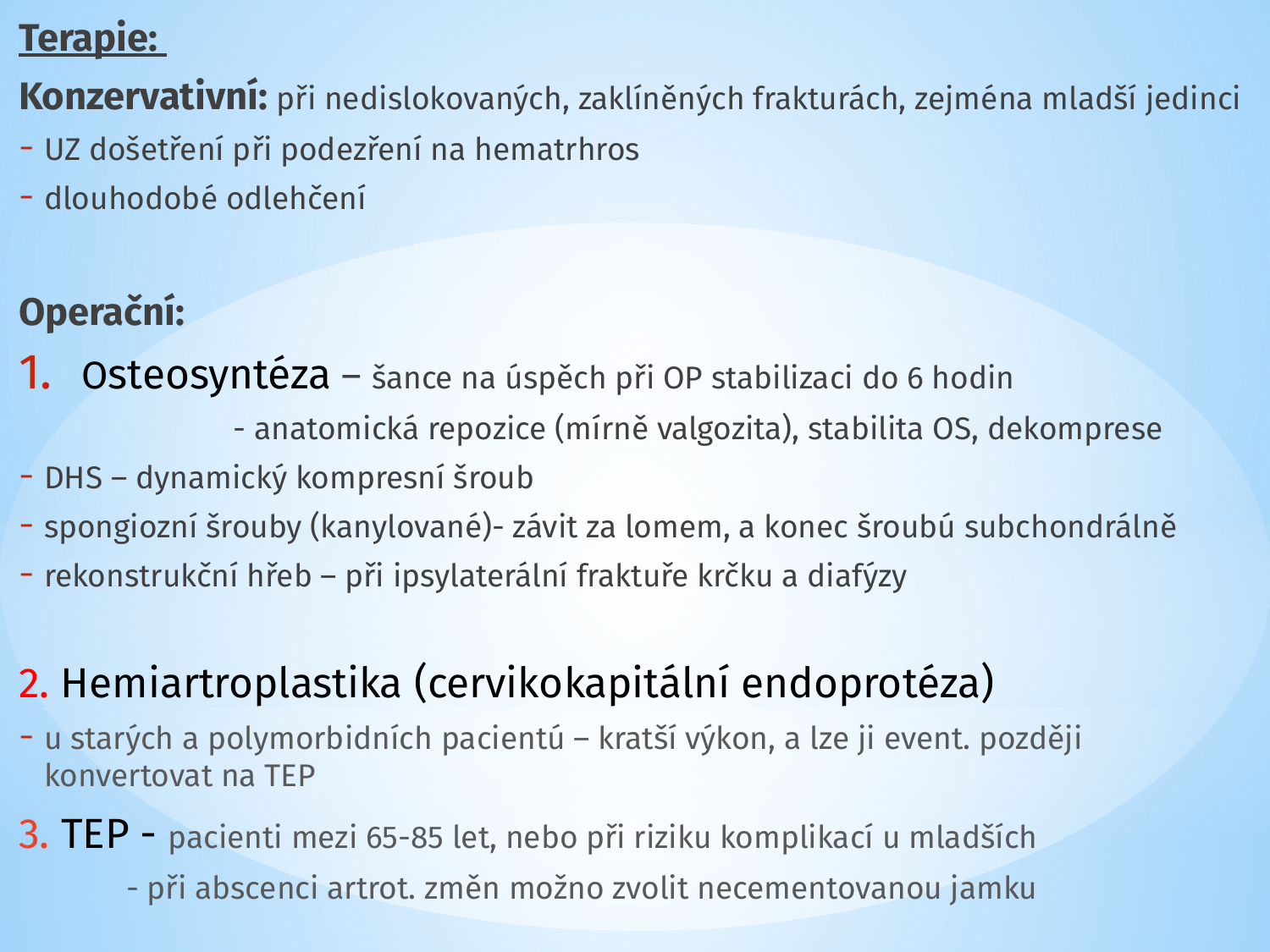

Terapie:
Konzervativní: při nedislokovaných, zaklíněných frakturách, zejména mladší jedinci
UZ došetření při podezření na hematrhros
dlouhodobé odlehčení

Operační:
Osteosyntéza – šance na úspěch při OP stabilizaci do 6 hodin
                          - anatomická repozice (mírně valgozita), stabilita OS, dekomprese
DHS – dynamický kompresní šroub
spongiozní šrouby (kanylované)- závit za lomem, a konec šroubú subchondrálně
rekonstrukční hřeb – při ipsylaterální fraktuře krčku a diafýzy

2. Hemiartroplastika (cervikokapitální endoprotéza)
u starých a polymorbidních pacientú – kratší výkon, a lze ji event. později konvertovat na TEP
3. TEP - pacienti mezi 65-85 let, nebo při riziku komplikací u mladších
             - při abscenci artrot. změn možno zvolit necementovanou jamku

#